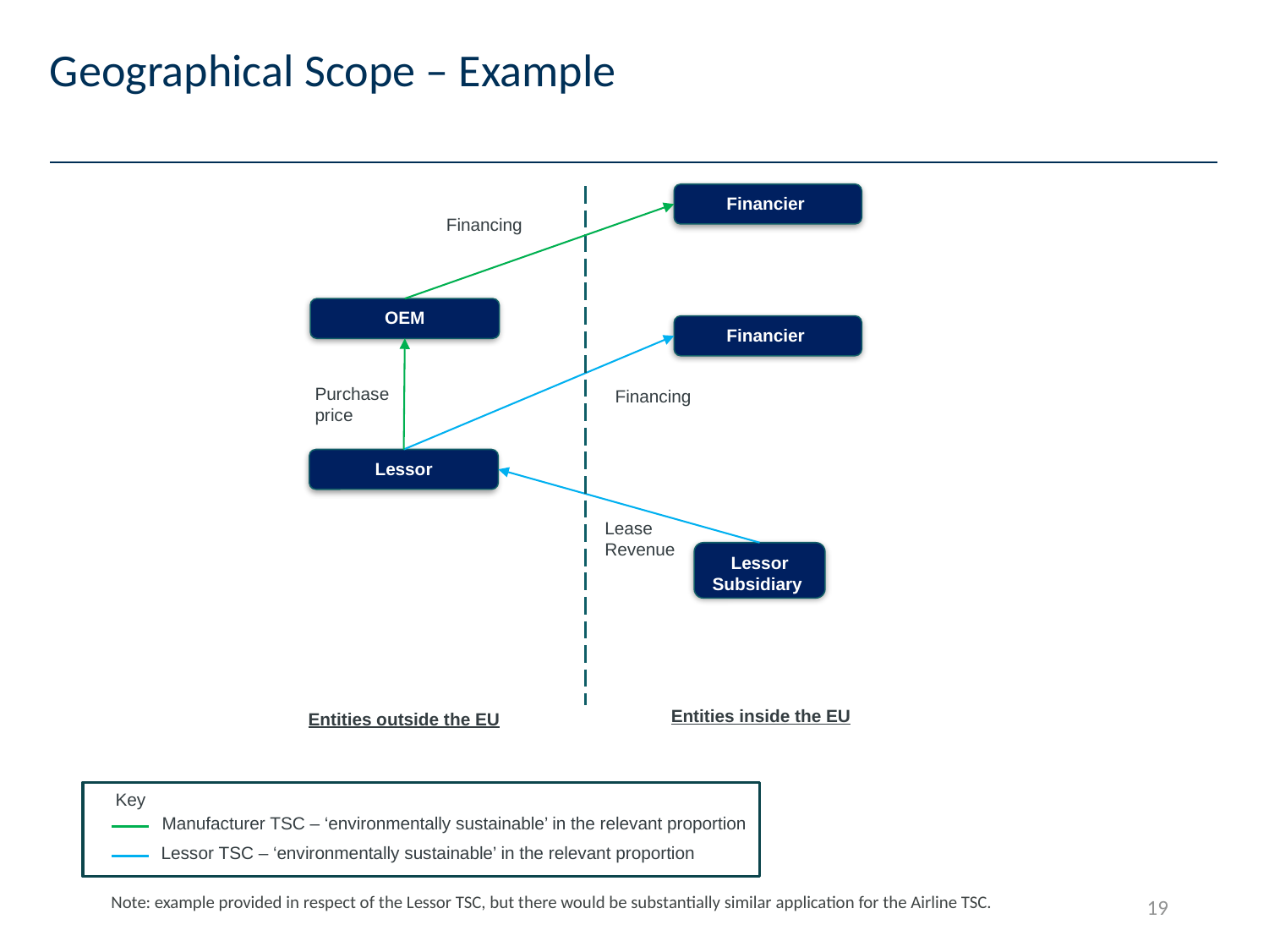

# Geographical Scope – Example
Financier
Financing

OEM
Financier
Purchase
price

Financing

Lessor
Lease
Revenue
Lessor Subsidiary
Entities inside the EU
Entities outside the EU

Key

Manufacturer TSC – ‘environmentally sustainable’ in the relevant proportion

Lessor TSC – ‘environmentally sustainable’ in the relevant proportion

19
Note: example provided in respect of the Lessor TSC, but there would be substantially similar application for the Airline TSC.